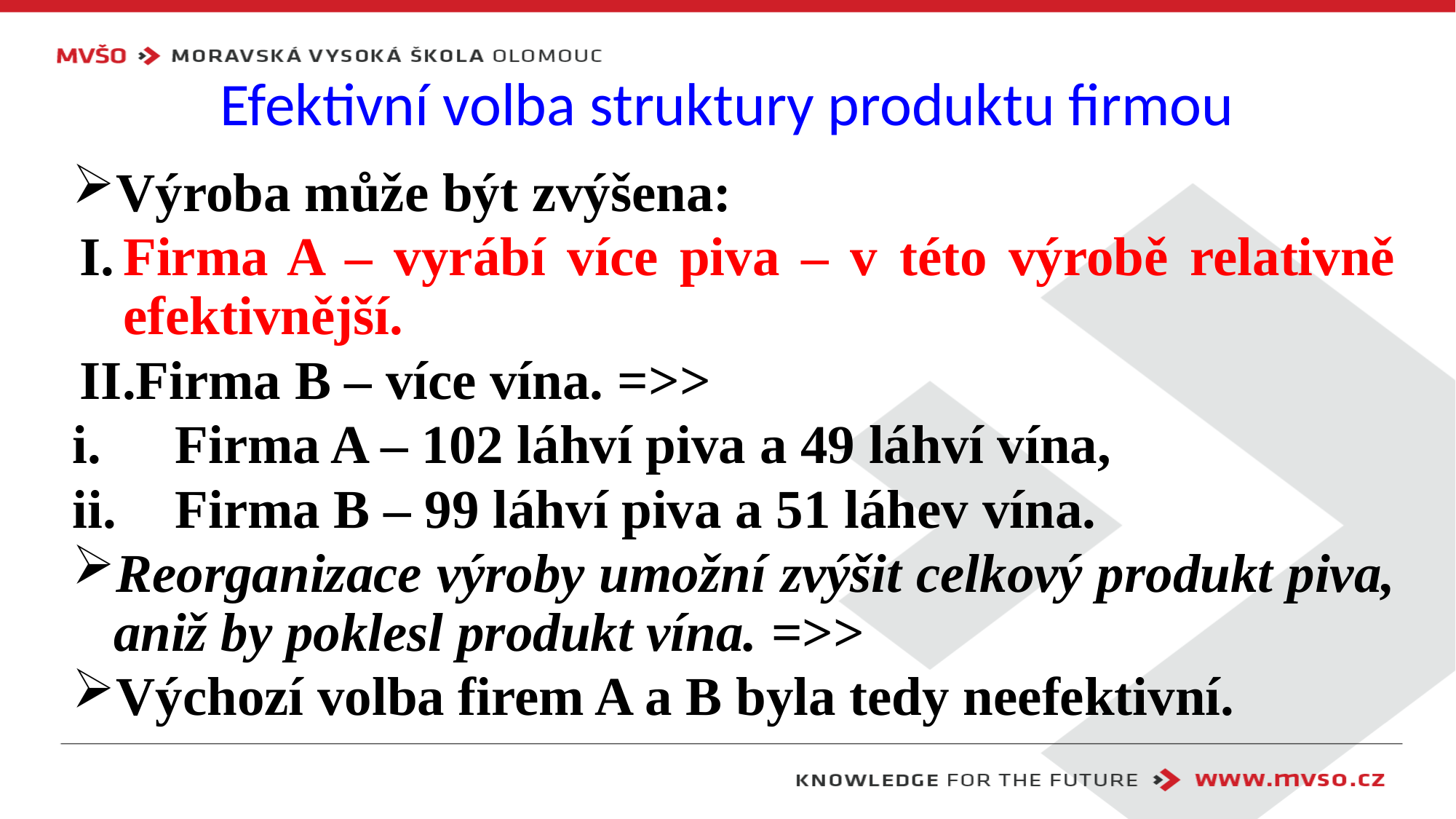

# Efektivní volba struktury produktu firmou
Výroba může být zvýšena:
Firma A – vyrábí více piva – v této výrobě relativně efektivnější.
Firma B – více vína. =>>
Firma A – 102 láhví piva a 49 láhví vína,
Firma B – 99 láhví piva a 51 láhev vína.
Reorganizace výroby umožní zvýšit celkový produkt piva, aniž by poklesl produkt vína. =>>
Výchozí volba firem A a B byla tedy neefektivní.